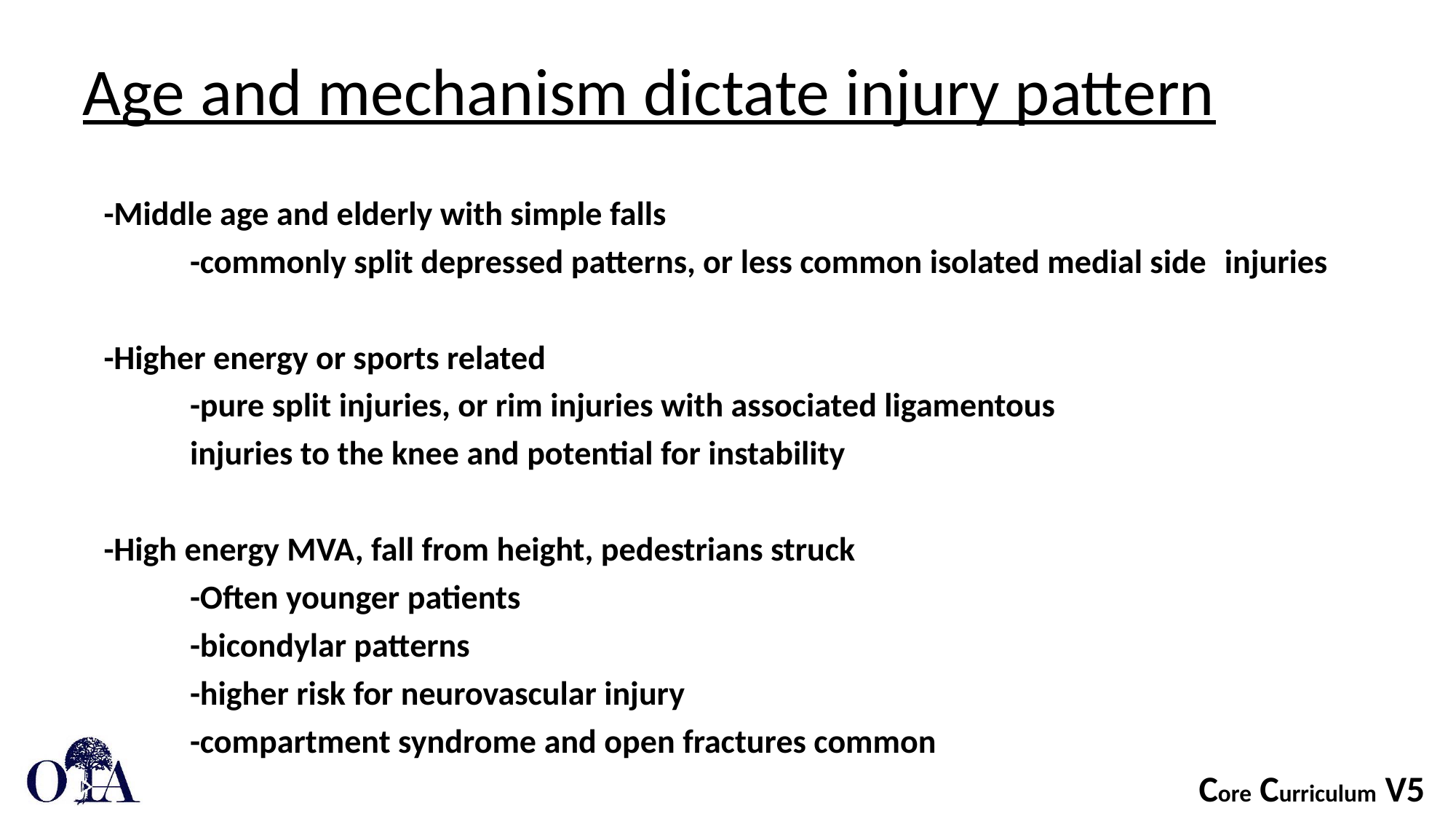

# Age and mechanism dictate injury pattern
-Middle age and elderly with simple falls
	-commonly split depressed patterns, or less common isolated medial side 	injuries

-Higher energy or sports related
	-pure split injuries, or rim injuries with associated ligamentous
	injuries to the knee and potential for instability

-High energy MVA, fall from height, pedestrians struck
	-Often younger patients
	-bicondylar patterns
	-higher risk for neurovascular injury
	-compartment syndrome and open fractures common